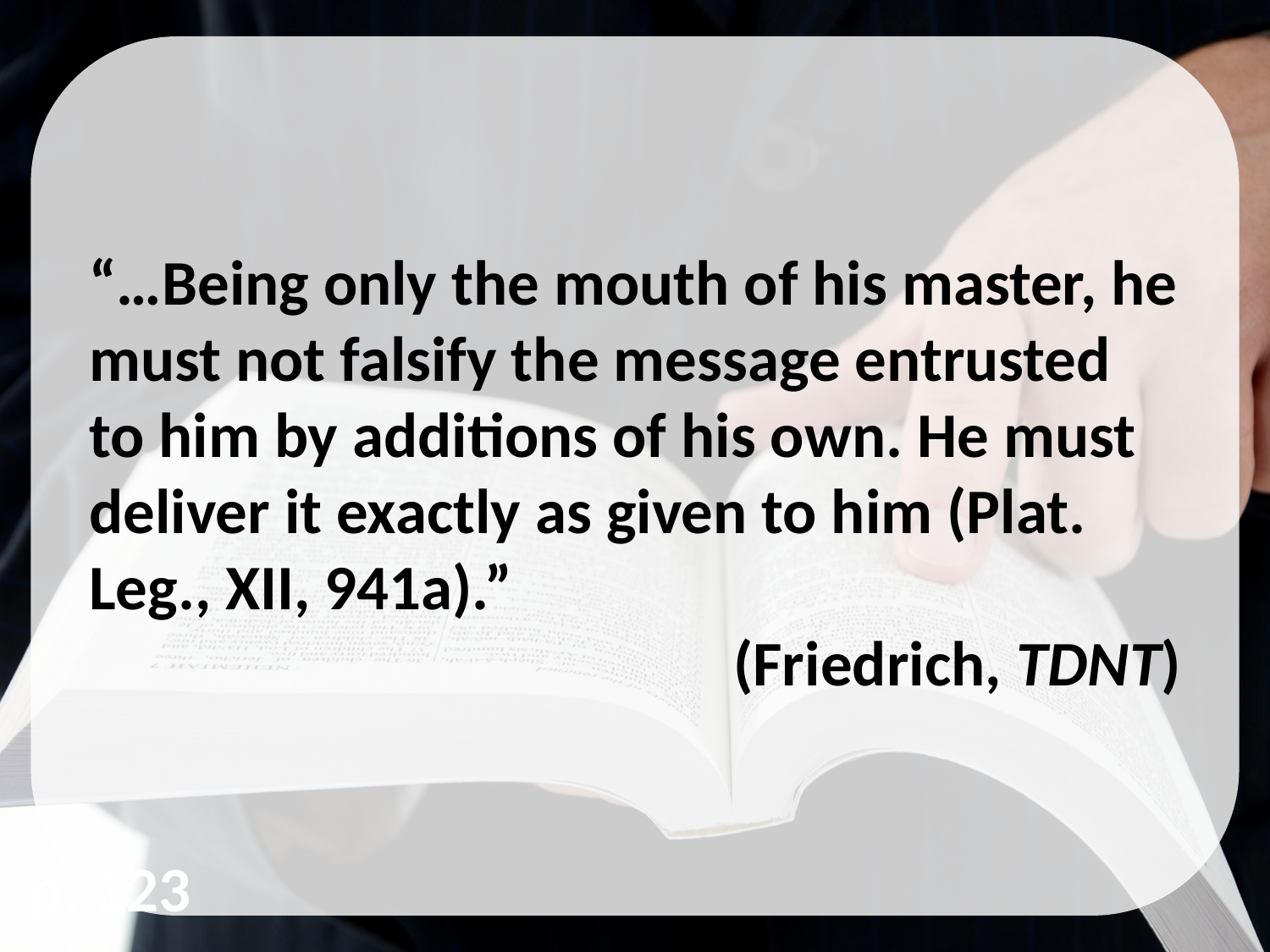

“…Being only the mouth of his master, he must not falsify the message entrusted to him by additions of his own. He must deliver it exactly as given to him (Plat. Leg., XII, 941a).”
(Friedrich, TDNT)
p. 123